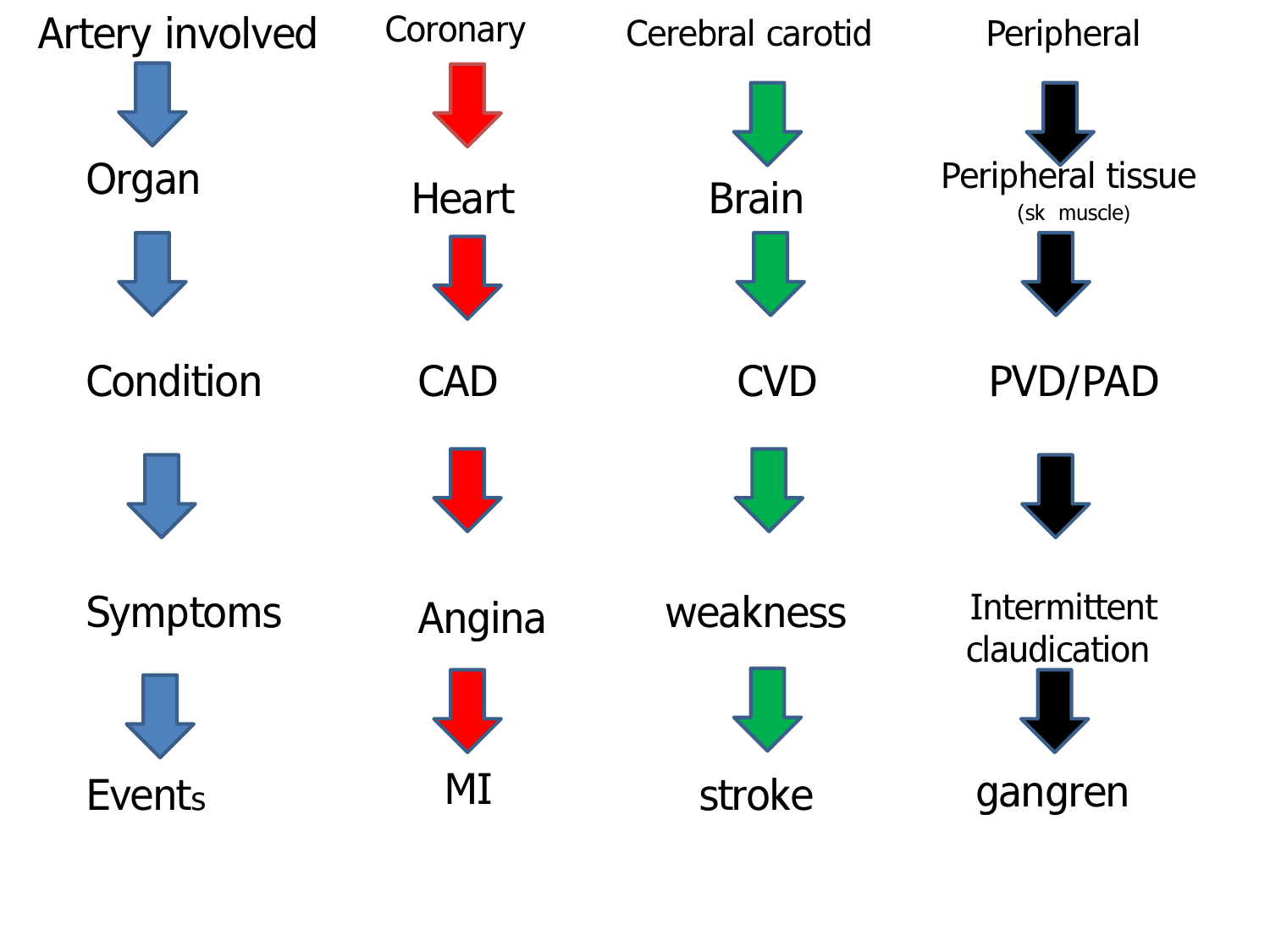

Artery involved
Coronary
Cerebral carotid
Peripheral

Organ
Peripheral tissue
(sk  muscle)
  Heart
Brain

CVD
CAD
Condition
PVD/PAD

Intermittent claudication
Symptoms
    weakness
Angina

MI
gangren
Events
    stroke